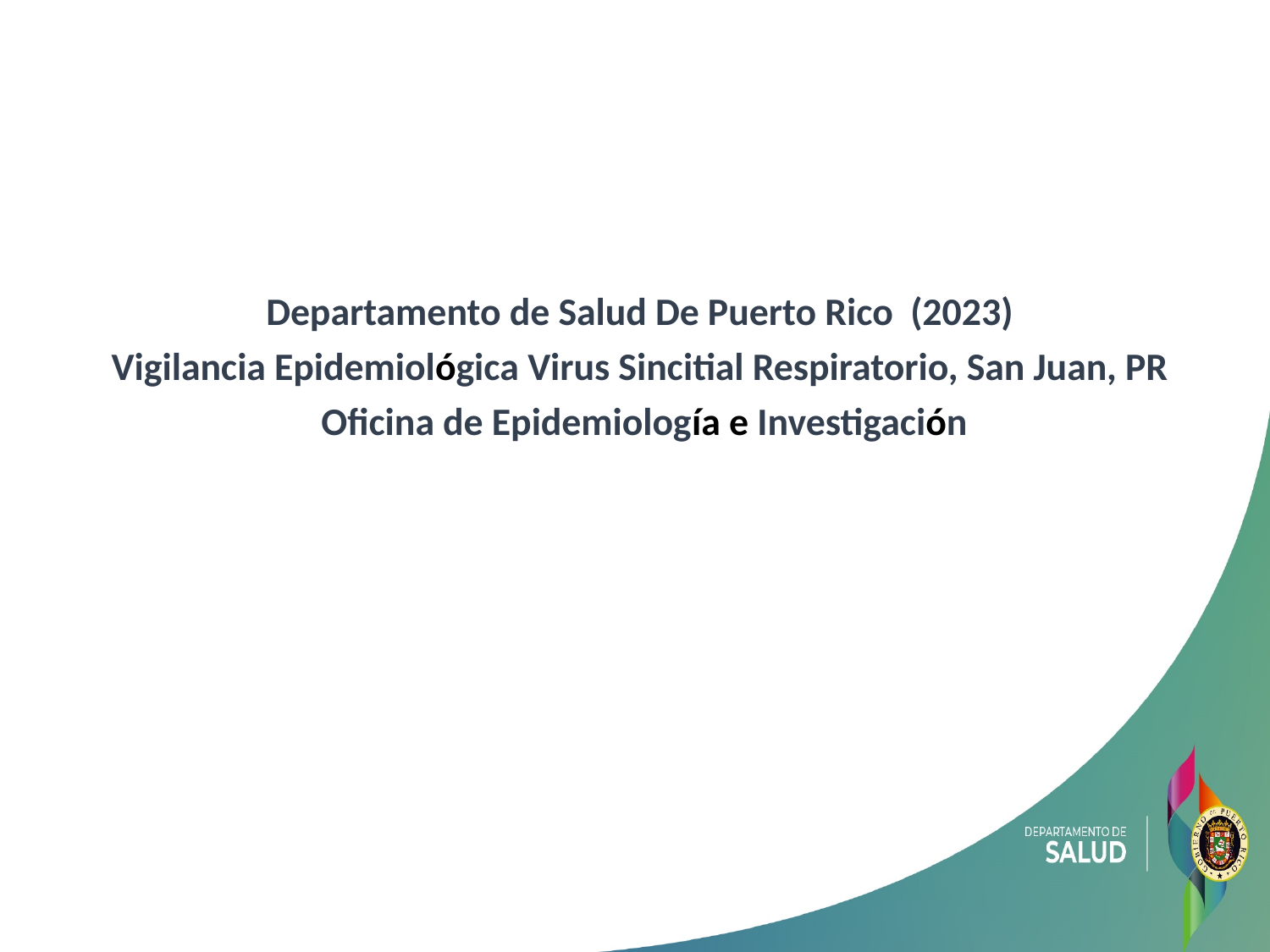

Departamento de Salud De Puerto Rico  (2023)
Vigilancia Epidemiológica Virus Sincitial Respiratorio, San Juan, PR
Oficina de Epidemiología e Investigación